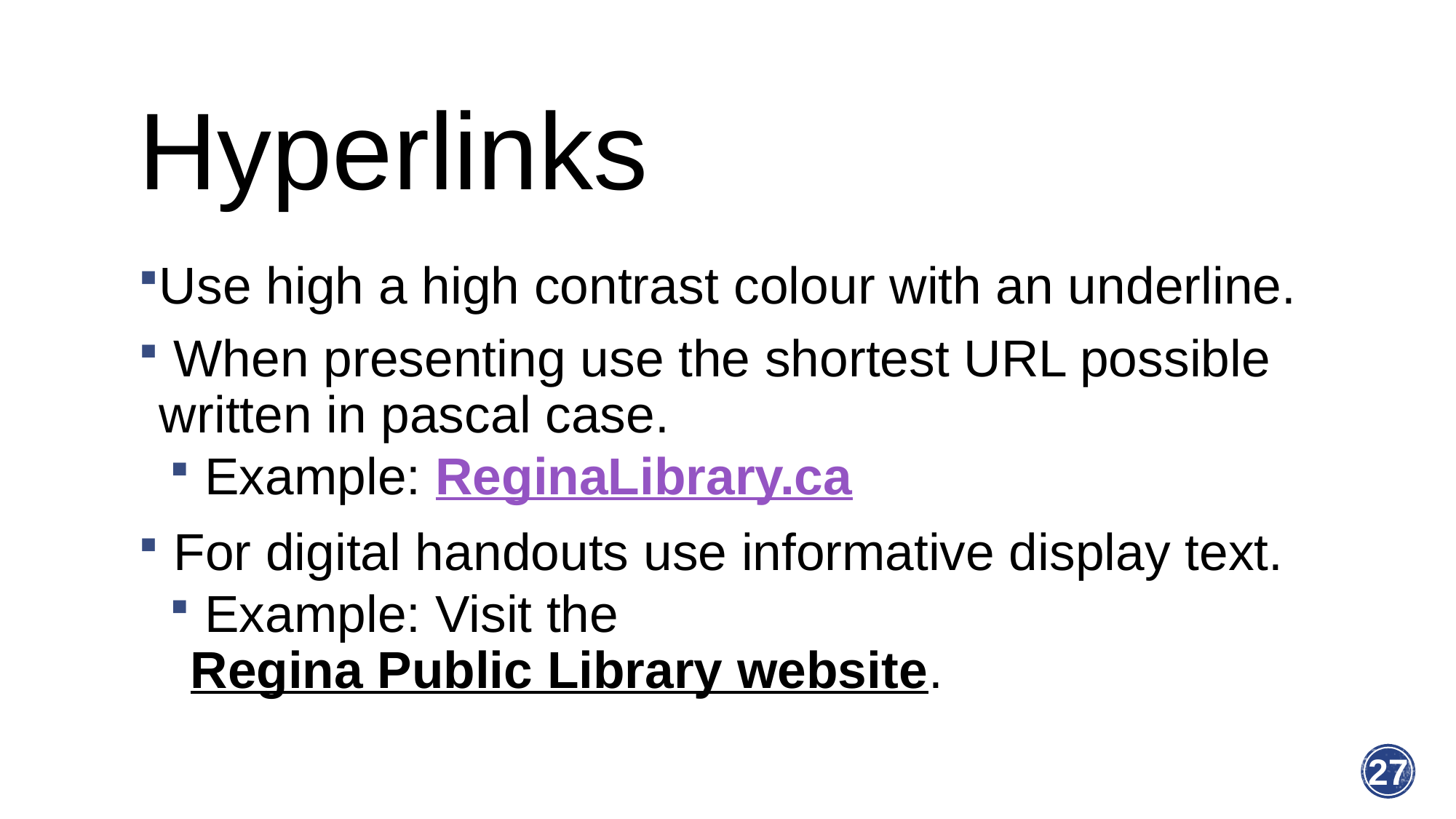

# Hyperlinks
Use high a high contrast colour with an underline.
 When presenting use the shortest URL possible written in pascal case.
 Example: ReginaLibrary.ca
 For digital handouts use informative display text.
 Example: Visit the Regina Public Library website.
27